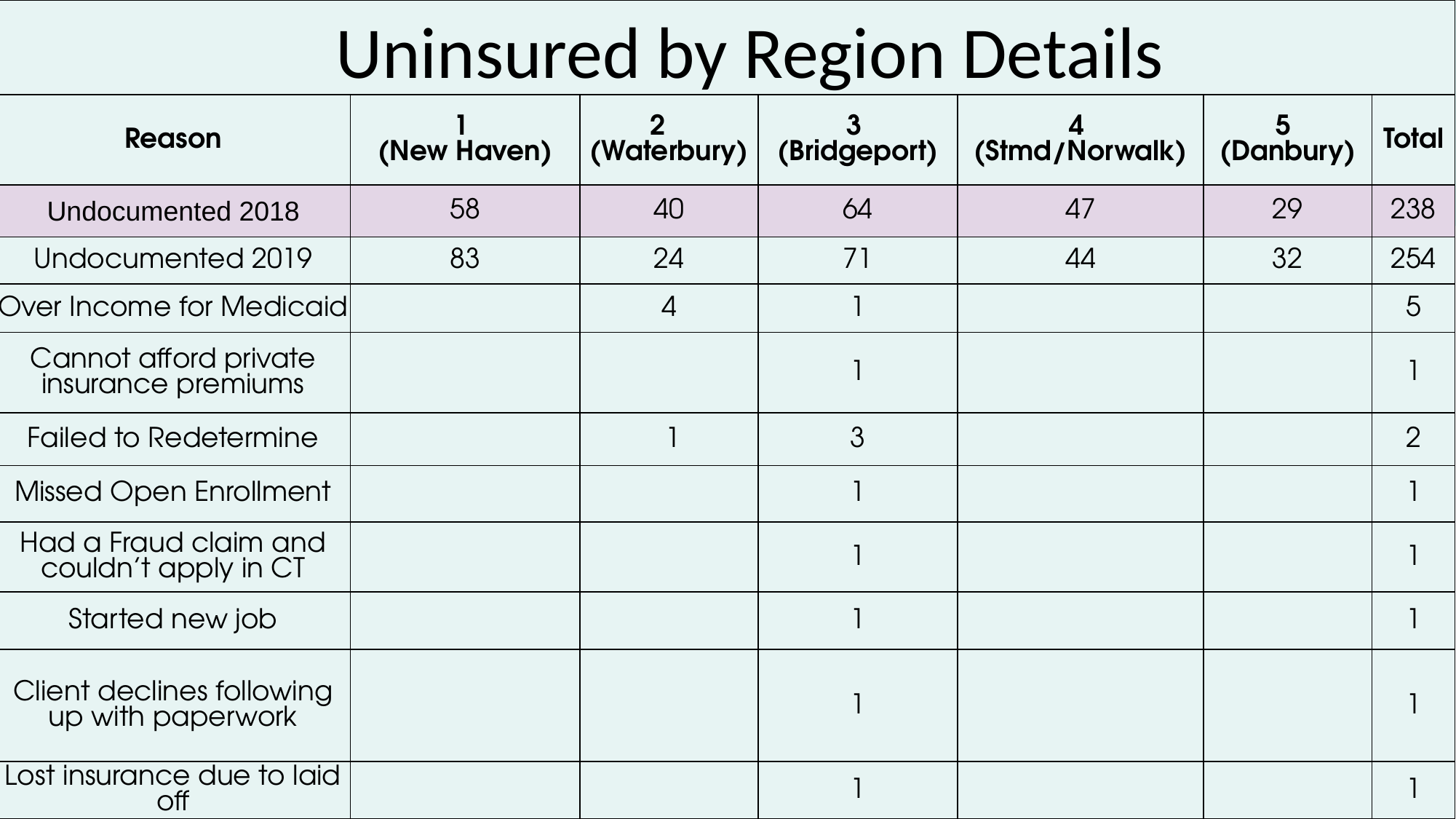

|  |  |  |  |  |  |  |
| --- | --- | --- | --- | --- | --- | --- |
| Reason | 1 (New Haven) | 2 (Waterbury) | 3 (Bridgeport) | 4 (Stmd/Norwalk) | 5 (Danbury) | Total |
| Undocumented 2018 | 58 | 40 | 64 | 47 | 29 | 238 |
| Undocumented 2019 | 83 | 24 | 71 | 44 | 32 | 254 |
| Over Income for Medicaid |  | 4 | 1 |  |  | 5 |
| Cannot afford private insurance premiums |  |  | 1 |  |  | 1 |
| Failed to Redetermine |  | 1 | 3 |  |  | 2 |
| Missed Open Enrollment |  |  | 1 |  |  | 1 |
| Had a Fraud claim and couldn’t apply in CT |  |  | 1 |  |  | 1 |
| Started new job |  |  | 1 |  |  | 1 |
| Client declines following up with paperwork |  |  | 1 |  |  | 1 |
| Lost insurance due to laid off |  |  | 1 |  |  | 1 |
Uninsured by Region Details